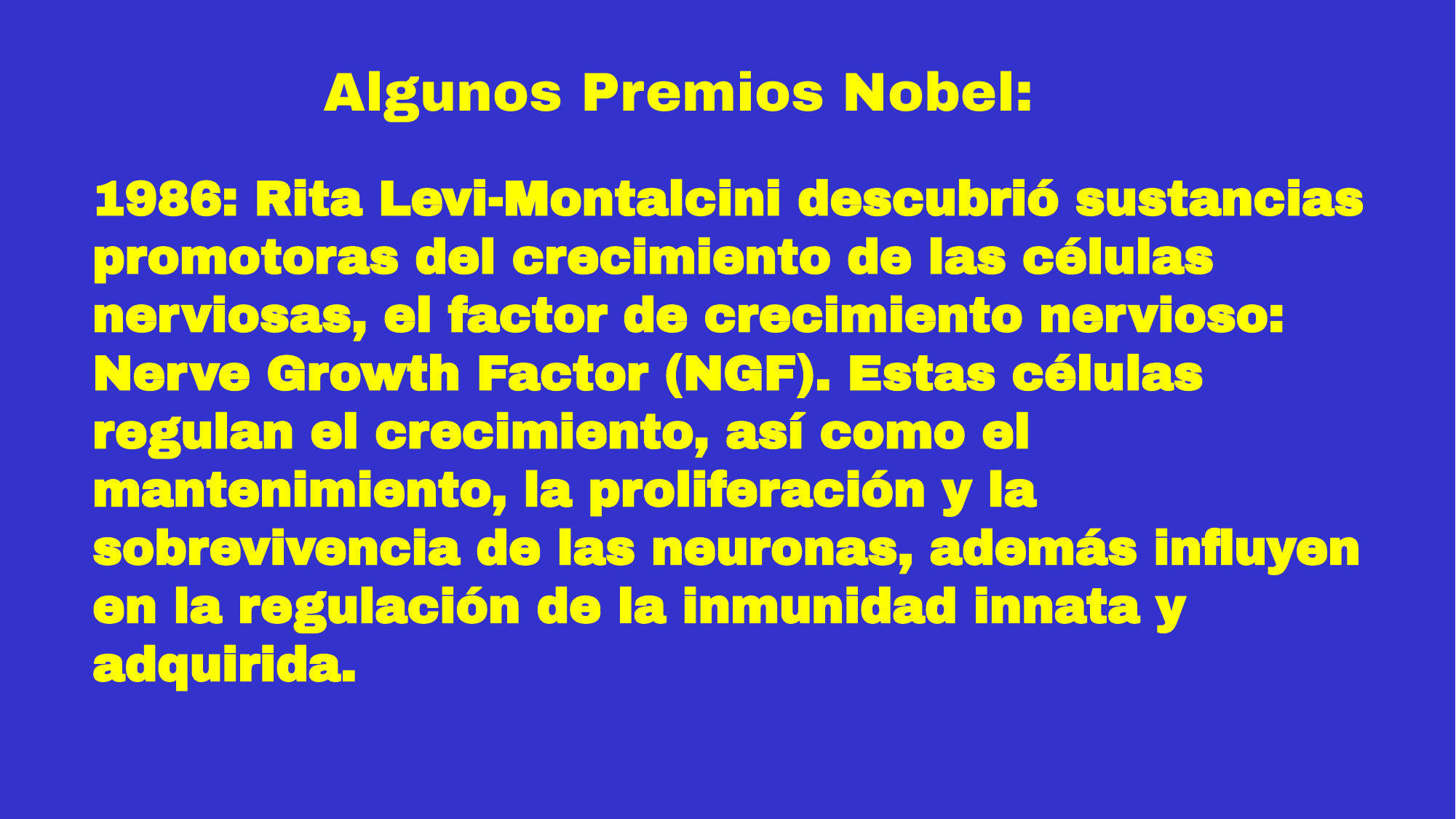

Algunos Premios Nobel:
1986: Rita Levi-Montalcini descubrió sustancias promotoras del crecimiento de las células nerviosas, el factor de crecimiento nervioso: Nerve Growth Factor (NGF). Estas células regulan el crecimiento, así como el mantenimiento, la proliferación y la sobrevivencia de las neuronas, además influyen en la regulación de la inmunidad innata y adquirida.